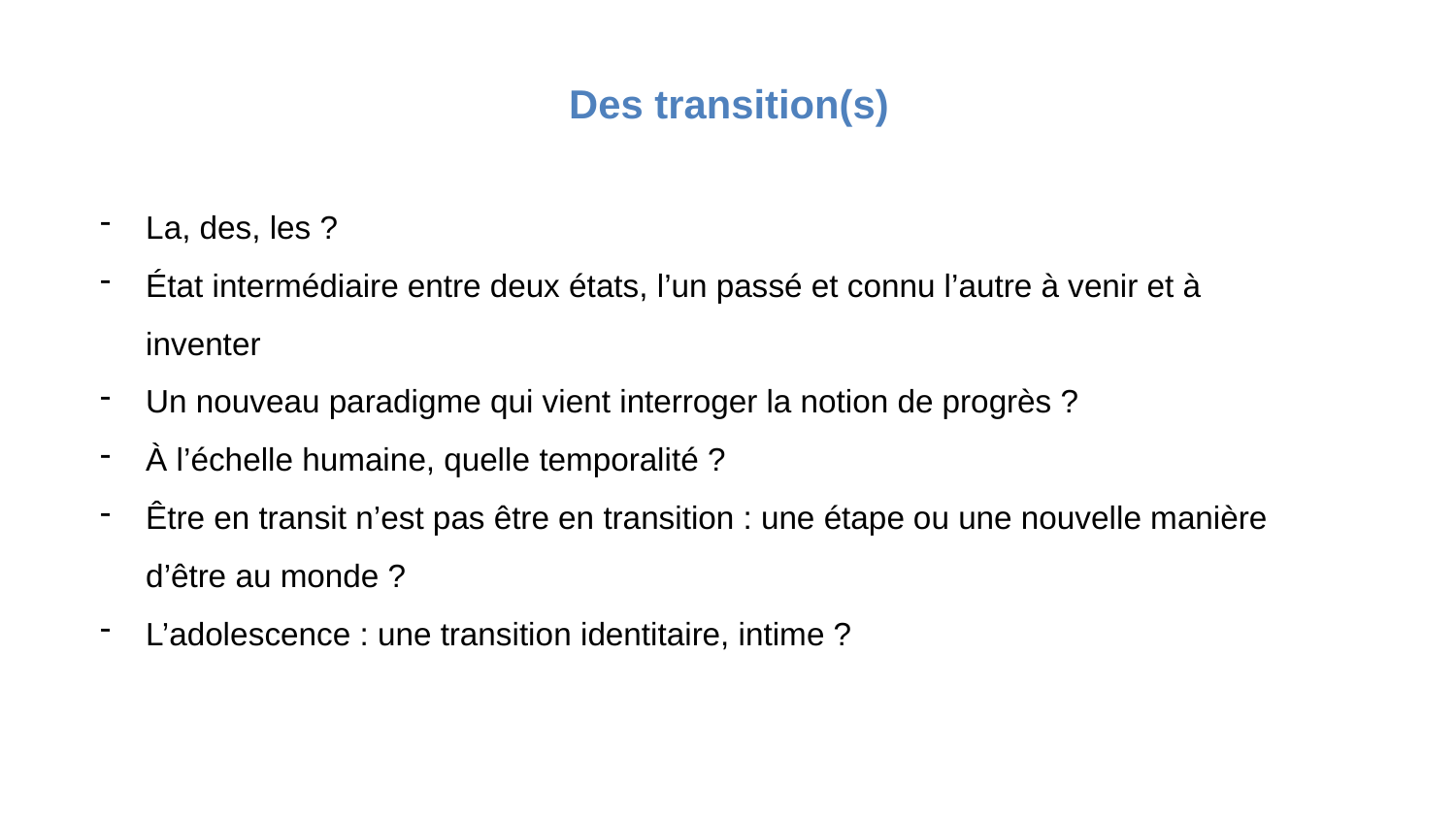

# Des transition(s)
La, des, les ?
État intermédiaire entre deux états, l’un passé et connu l’autre à venir et à inventer
Un nouveau paradigme qui vient interroger la notion de progrès ?
À l’échelle humaine, quelle temporalité ?
Être en transit n’est pas être en transition : une étape ou une nouvelle manière d’être au monde ?
L’adolescence : une transition identitaire, intime ?